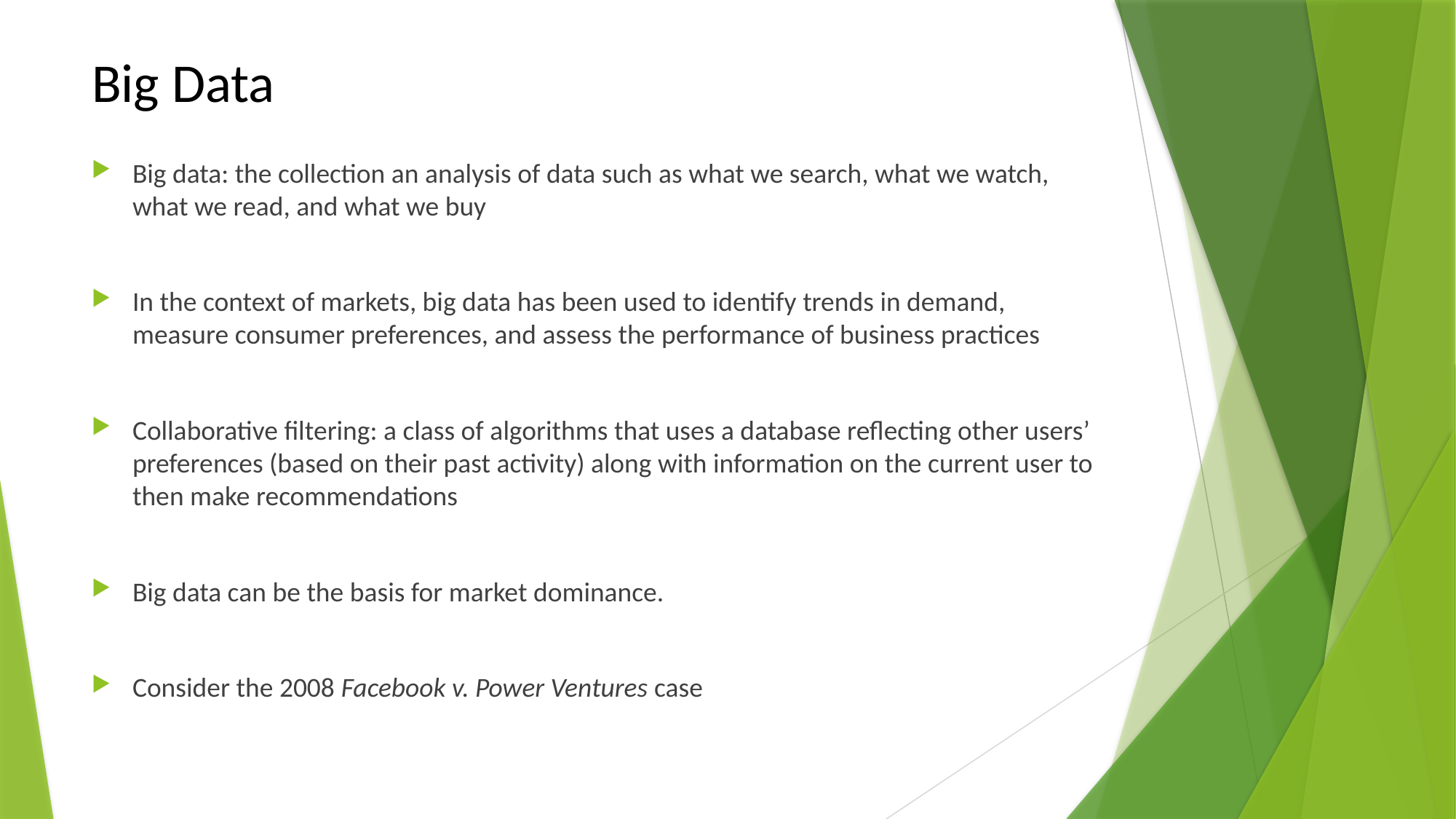

# Big Data
Big data: the collection an analysis of data such as what we search, what we watch, what we read, and what we buy

In the context of markets, big data has been used to identify trends in demand, measure consumer preferences, and assess the performance of business practices

Collaborative filtering: a class of algorithms that uses a database reflecting other users’ preferences (based on their past activity) along with information on the current user to then make recommendations

Big data can be the basis for market dominance.

Consider the 2008 Facebook v. Power Ventures case